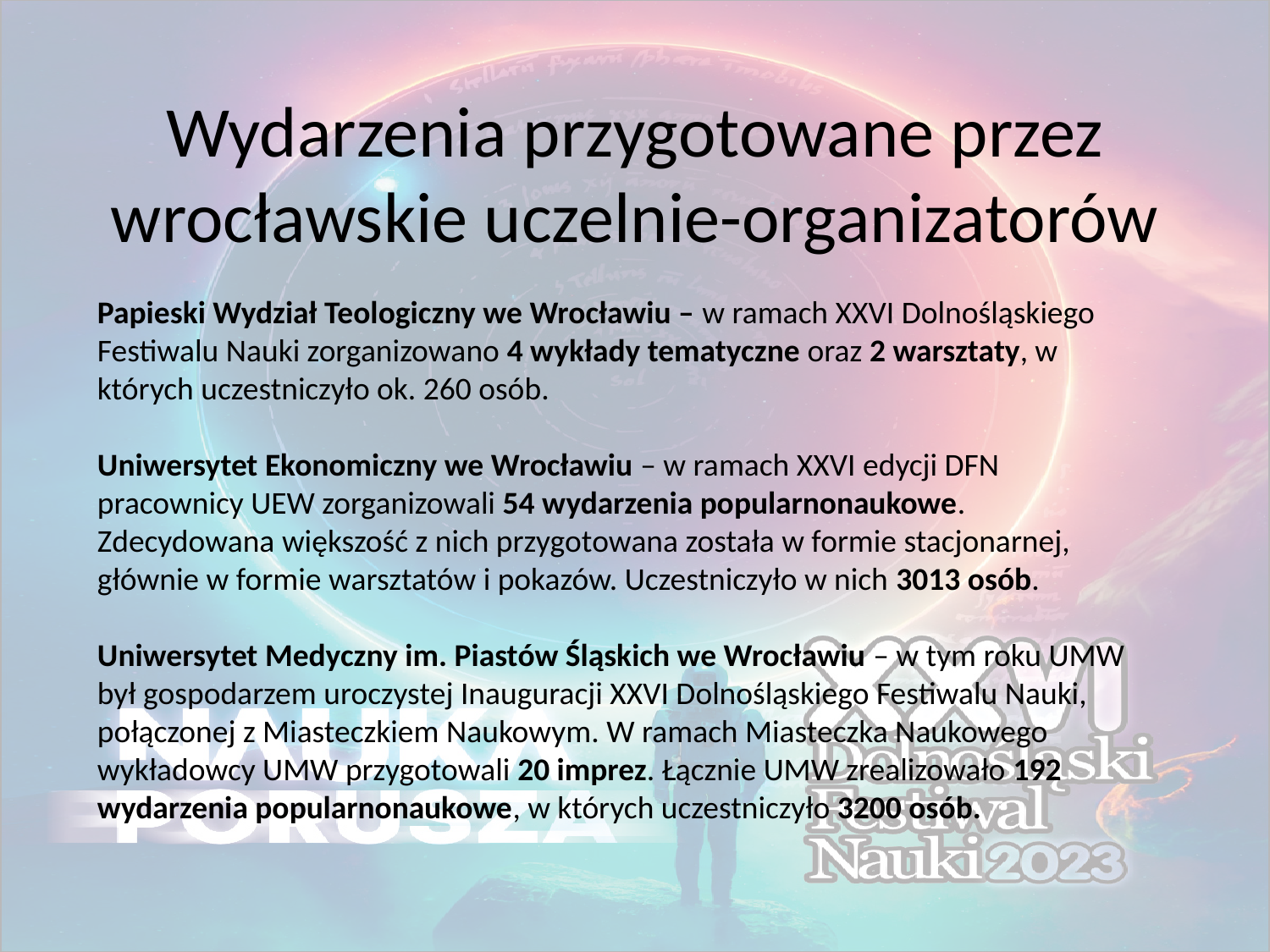

# Wydarzenia przygotowane przez wrocławskie uczelnie-organizatorów
Papieski Wydział Teologiczny we Wrocławiu – w ramach XXVI Dolnośląskiego Festiwalu Nauki zorganizowano 4 wykłady tematyczne oraz 2 warsztaty, w których uczestniczyło ok. 260 osób.

Uniwersytet Ekonomiczny we Wrocławiu – w ramach XXVI edycji DFN pracownicy UEW zorganizowali 54 wydarzenia popularnonaukowe. Zdecydowana większość z nich przygotowana została w formie stacjonarnej, głównie w formie warsztatów i pokazów. Uczestniczyło w nich 3013 osób.

Uniwersytet Medyczny im. Piastów Śląskich we Wrocławiu – w tym roku UMW był gospodarzem uroczystej Inauguracji XXVI Dolnośląskiego Festiwalu Nauki, połączonej z Miasteczkiem Naukowym. W ramach Miasteczka Naukowego wykładowcy UMW przygotowali 20 imprez. Łącznie UMW zrealizowało 192 wydarzenia popularnonaukowe, w których uczestniczyło 3200 osób.